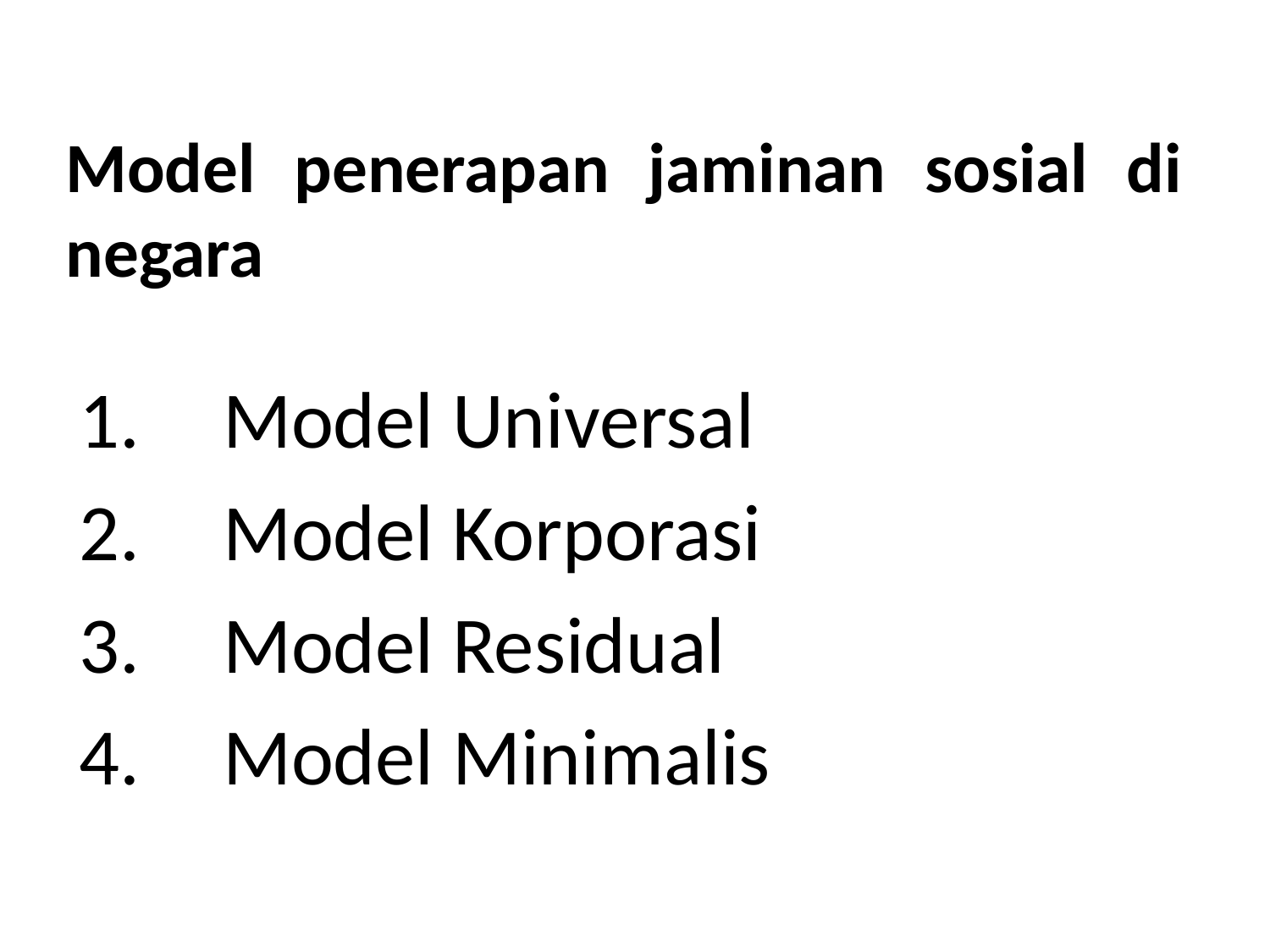

# Model penerapan jaminan sosial di negara

Model Universal
Model Korporasi
Model Residual
Model Minimalis